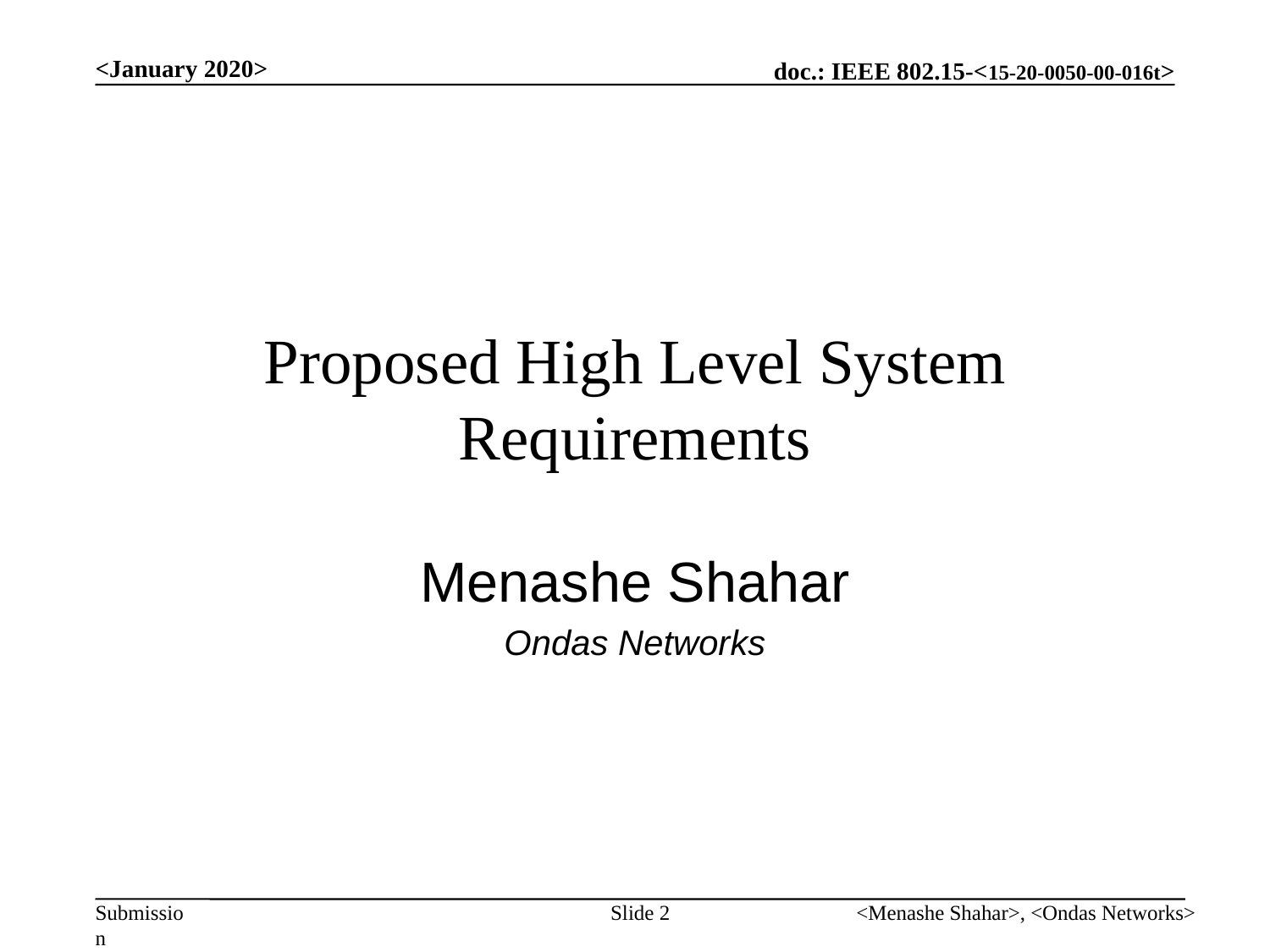

<January 2020>
# Proposed High Level System Requirements
Menashe Shahar
Ondas Networks
Slide 2
<Menashe Shahar>, <Ondas Networks>